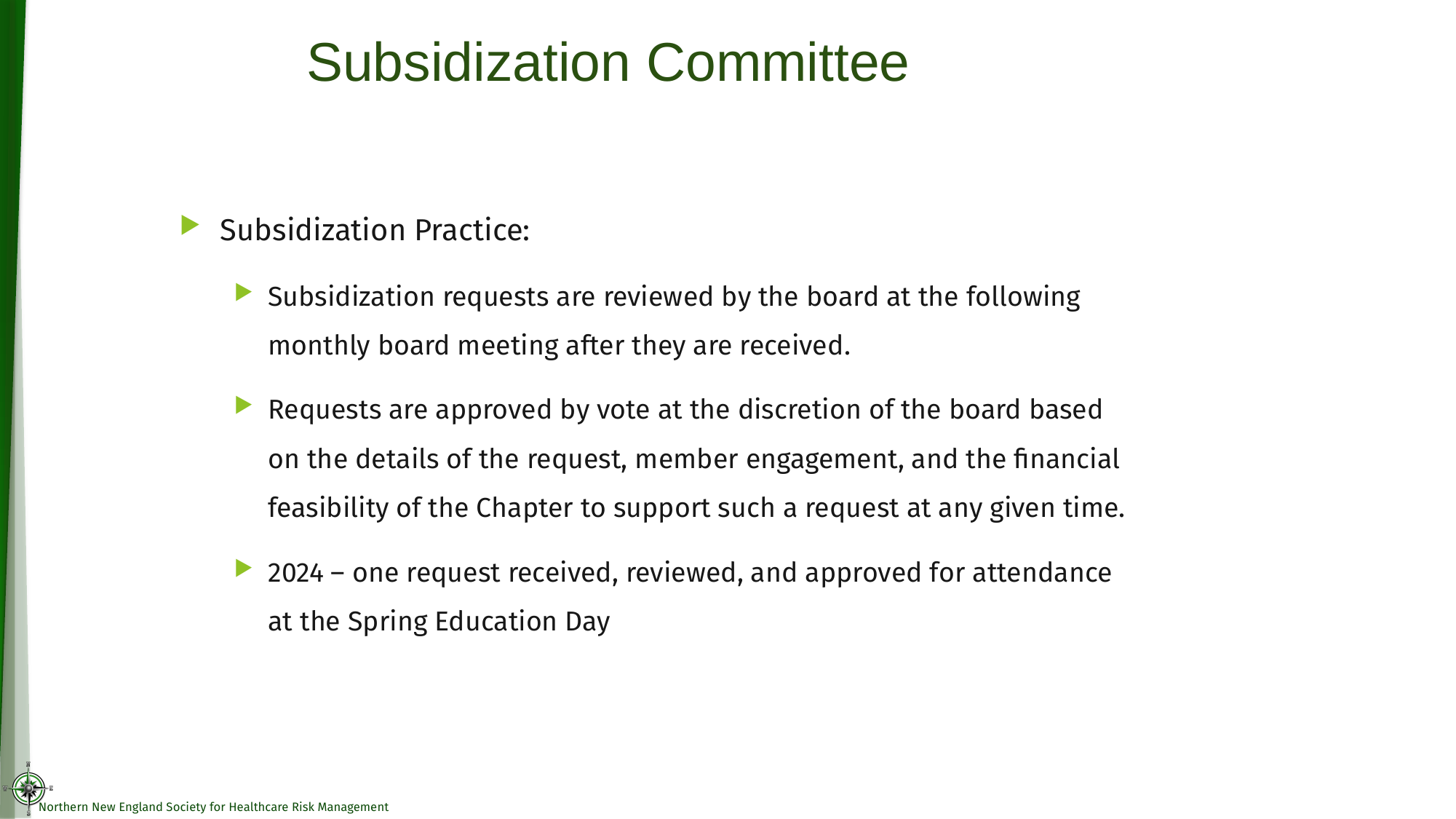

# Subsidization Committee
Subsidization Practice:
Subsidization requests are reviewed by the board at the following monthly board meeting after they are received.
Requests are approved by vote at the discretion of the board based on the details of the request, member engagement, and the financial feasibility of the Chapter to support such a request at any given time.
2024 – one request received, reviewed, and approved for attendance at the Spring Education Day